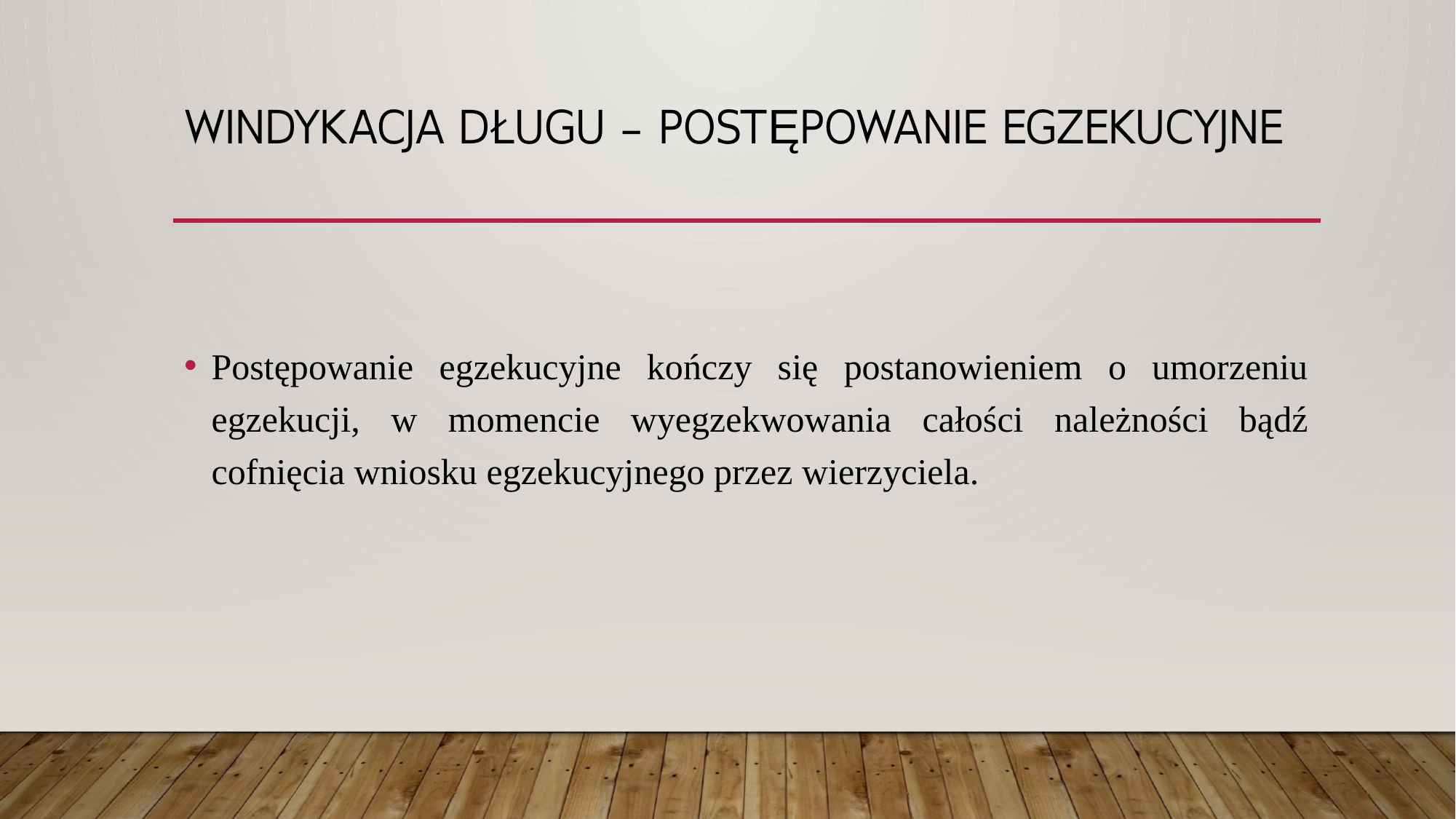

# Windykacja długu – postępowanie egzekucyjne
Postępowanie egzekucyjne kończy się postanowieniem o umorzeniu egzekucji, w momencie wyegzekwowania całości należności bądź cofnięcia wniosku egzekucyjnego przez wierzyciela.